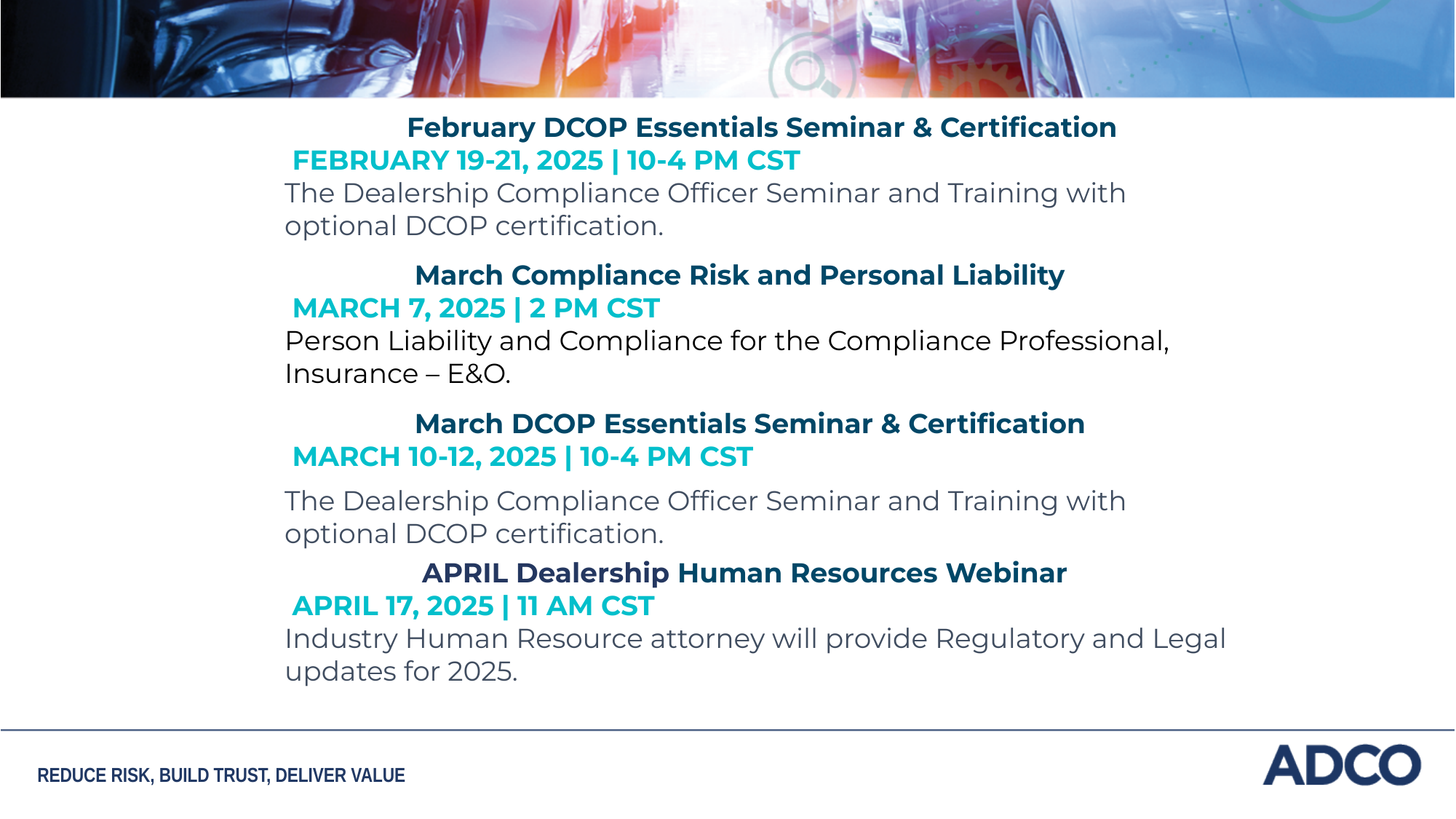

February DCOP Essentials Seminar & Certification
 February 19-21, 2025 | 10-4 pm CST
The Dealership Compliance Officer Seminar and Training with optional DCOP certification.
                 March Compliance Risk and Personal Liability
 March 7, 2025 | 2 pm CST
Person Liability and Compliance for the Compliance Professional, Insurance – E&O.
                 March DCOP Essentials Seminar & Certification
 March 10-12, 2025 | 10-4 pm CST

                  April Dealership Human Resources Webinar
 April 17, 2025 | 11 am CST
Industry Human Resource attorney will provide Regulatory and Legal updates for 2025.

The Dealership Compliance Officer Seminar and Training with
optional DCOP certification.
REDUCE RISK, BUILD TRUST, DELIVER VALUE